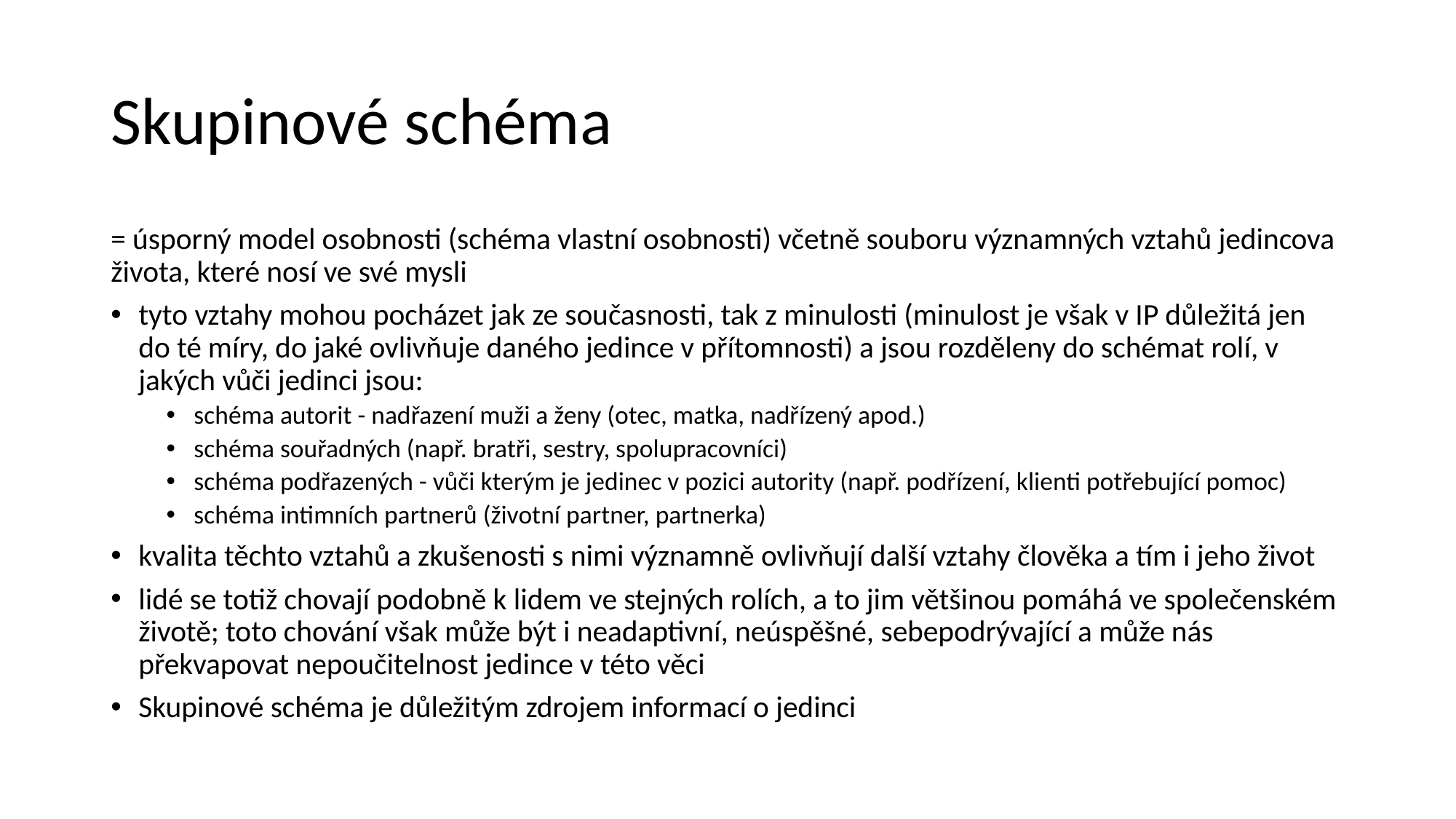

# Skupinové schéma
= úsporný model osobnosti (schéma vlastní osobnosti) včetně souboru významných vztahů jedincova života, které nosí ve své mysli
tyto vztahy mohou pocházet jak ze současnosti, tak z minulosti (minulost je však v IP důležitá jen do té míry, do jaké ovlivňuje daného jedince v přítomnosti) a jsou rozděleny do schémat rolí, v jakých vůči jedinci jsou:
schéma autorit - nadřazení muži a ženy (otec, matka, nadřízený apod.)
schéma souřadných (např. bratři, sestry, spolupracovníci)
schéma podřazených - vůči kterým je jedinec v pozici autority (např. podřízení, klienti potřebující pomoc)
schéma intimních partnerů (životní partner, partnerka)
kvalita těchto vztahů a zkušenosti s nimi významně ovlivňují další vztahy člověka a tím i jeho život
lidé se totiž chovají podobně k lidem ve stejných rolích, a to jim většinou pomáhá ve společenském životě; toto chování však může být i neadaptivní, neúspěšné, sebepodrývající a může nás překvapovat nepoučitelnost jedince v této věci
Skupinové schéma je důležitým zdrojem informací o jedinci